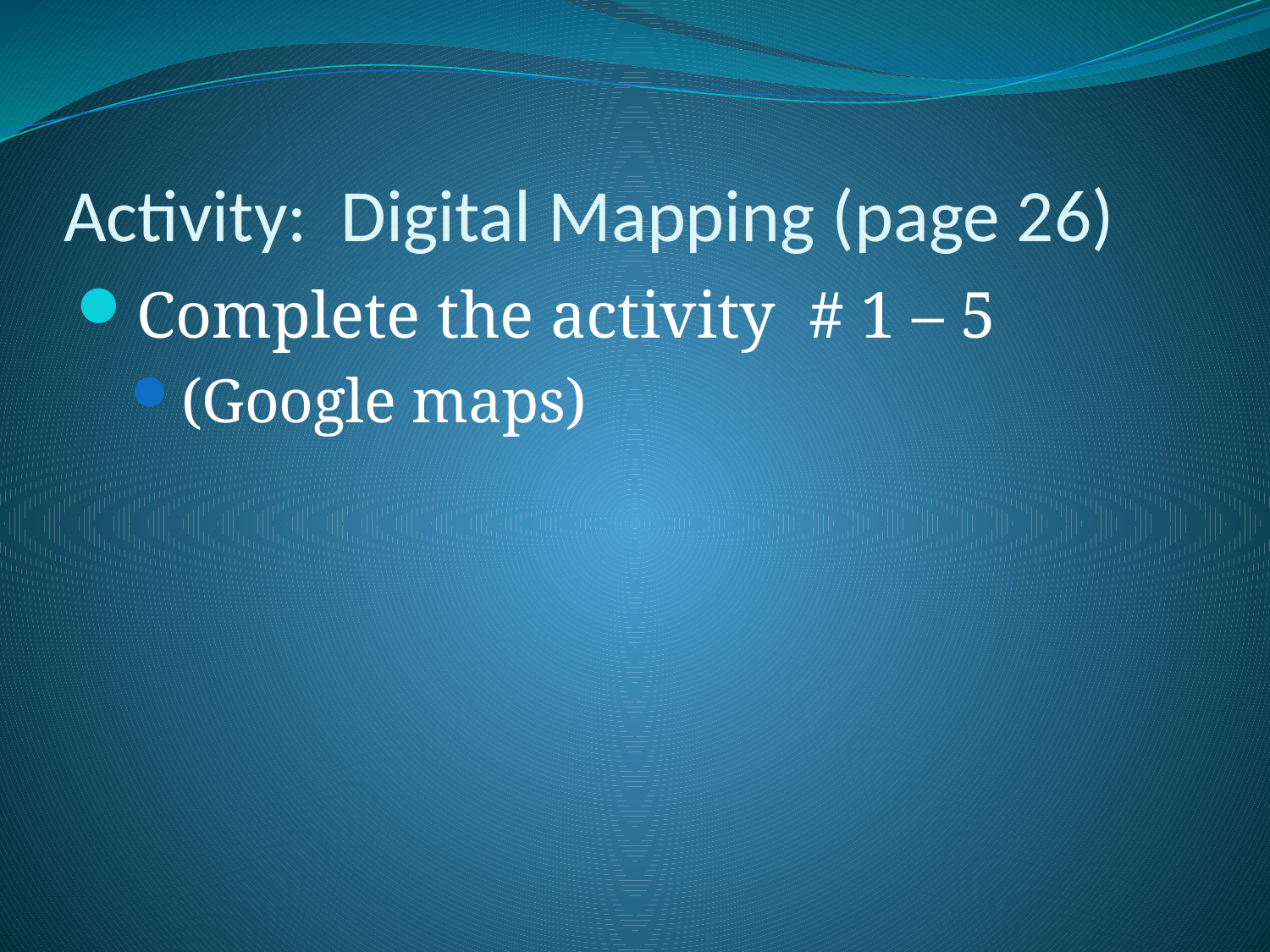

# Activity:  Digital Mapping (page 26)
Complete the activity  # 1 – 5
(Google maps)